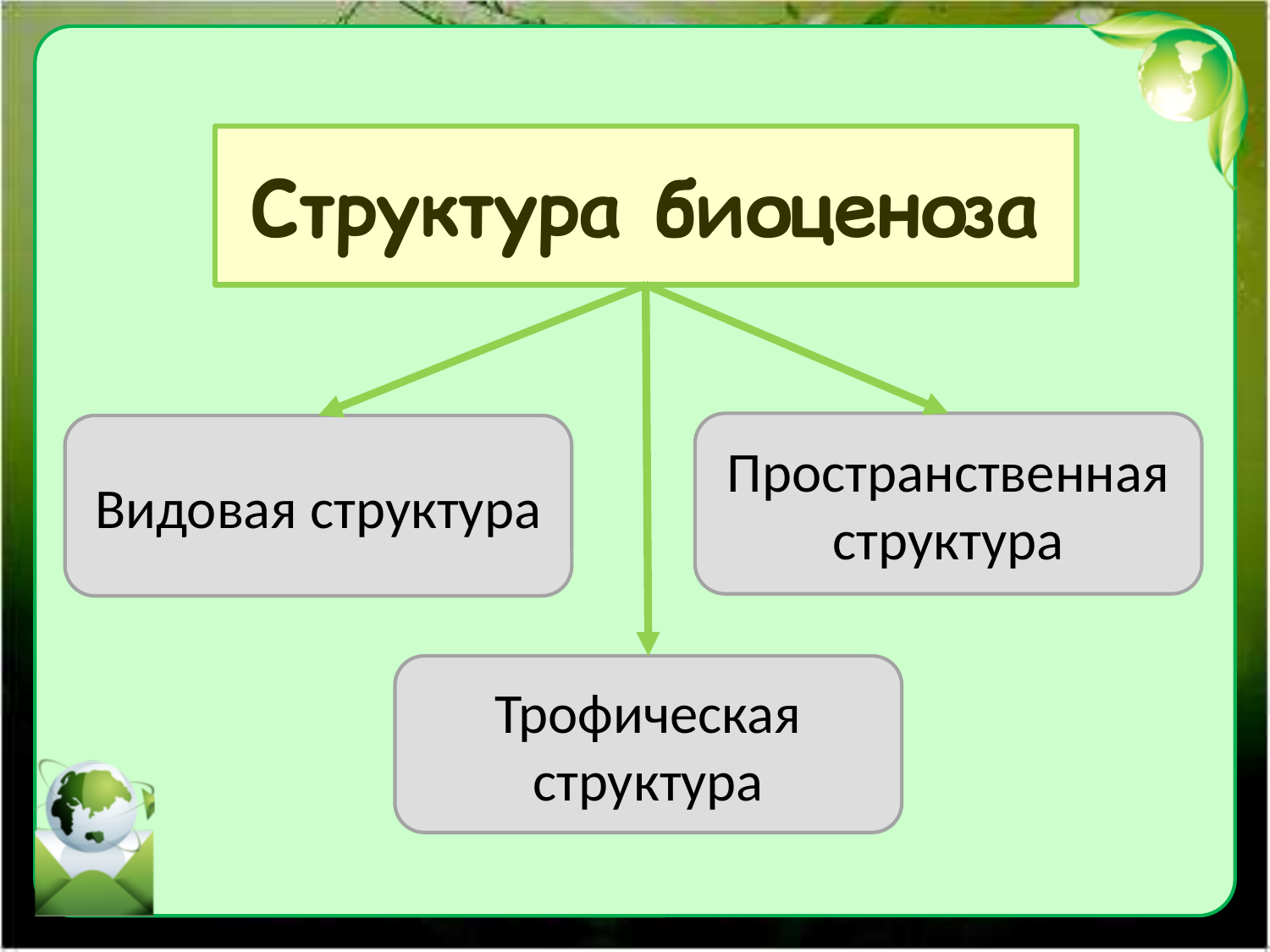

# Структура биоценоза
Пространственная структура
Видовая структура
Трофическая структура